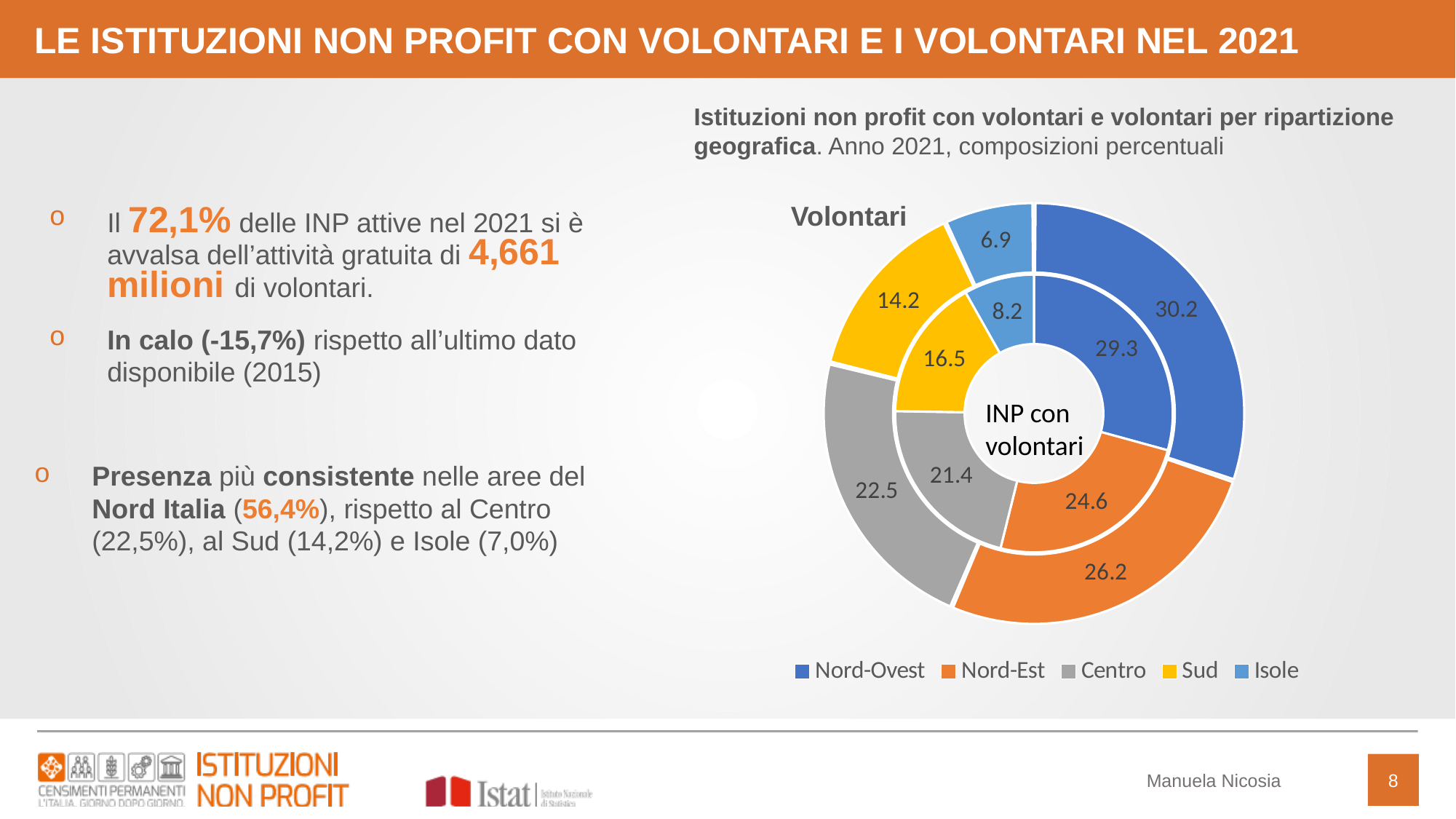

LE ISTITUZIONI NON PROFIT CON VOLONTARI E I VOLONTARI NEL 2021
Istituzioni non profit con volontari e volontari per ripartizione geografica. Anno 2021, composizioni percentuali

### Chart

| Category |  INP con volontari | Volontari |
|---|---|---|
| Nord-Ovest | 29.275779674684316 | 30.173978636190093 |
| Nord-Est | 24.606162184792353 | 26.234509655795023 |
| Centro | 21.39102104486422 | 22.456059739525045 |
| Sud | 16.53666122207273 | 14.19621788150875 |
| Isole | 8.190375873586376 | 6.939234086981086 |
Volontari
Il 72,1% delle INP attive nel 2021 si è avvalsa dell’attività gratuita di 4,661 milioni di volontari.
In calo (-15,7%) rispetto all’ultimo dato disponibile (2015)
INP con volontari
Presenza più consistente nelle aree del Nord Italia (56,4%), rispetto al Centro (22,5%), al Sud (14,2%) e Isole (7,0%)
Manuela Nicosia